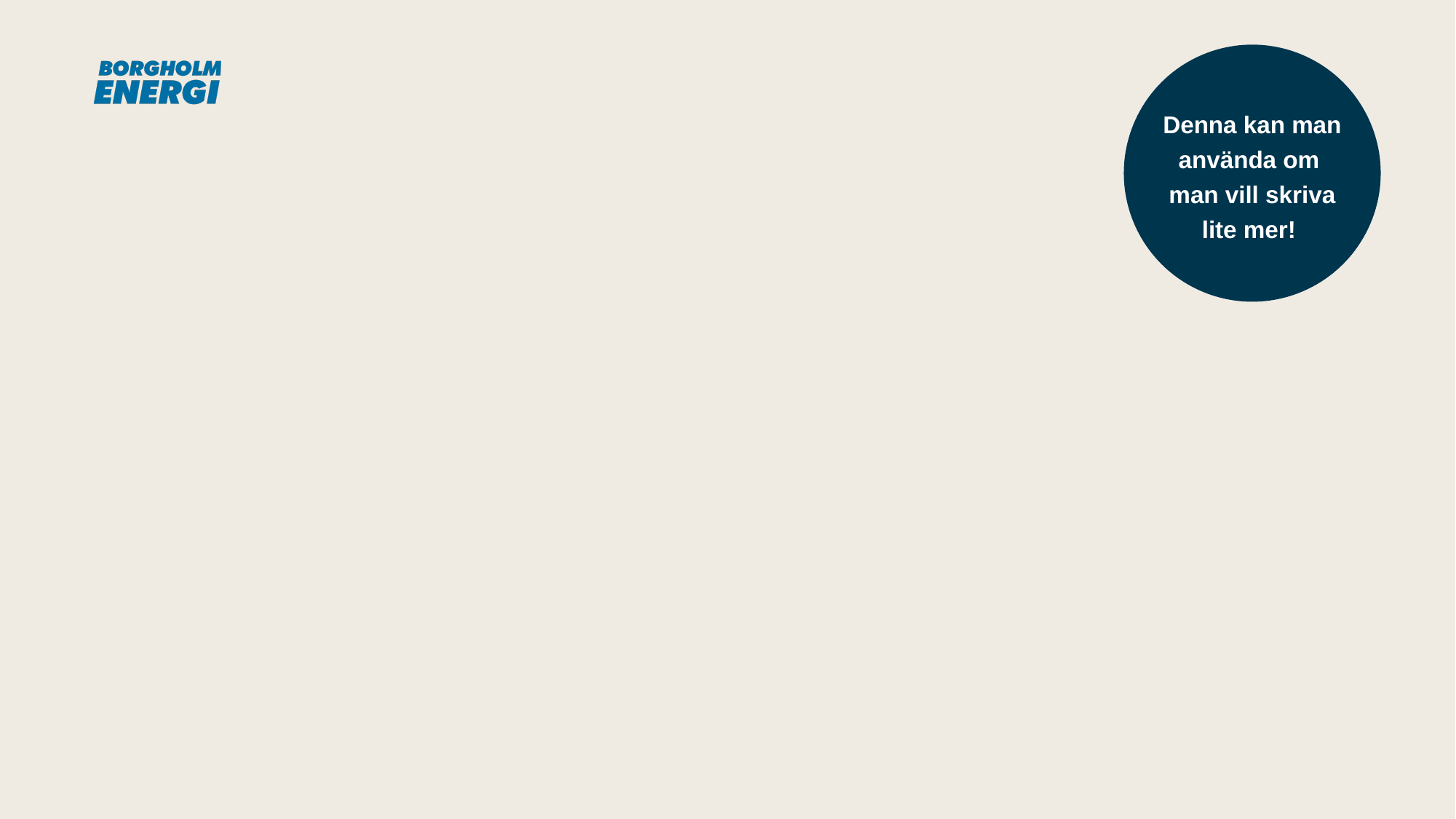

Denna kan man använda om
man vill skriva lite mer!
#